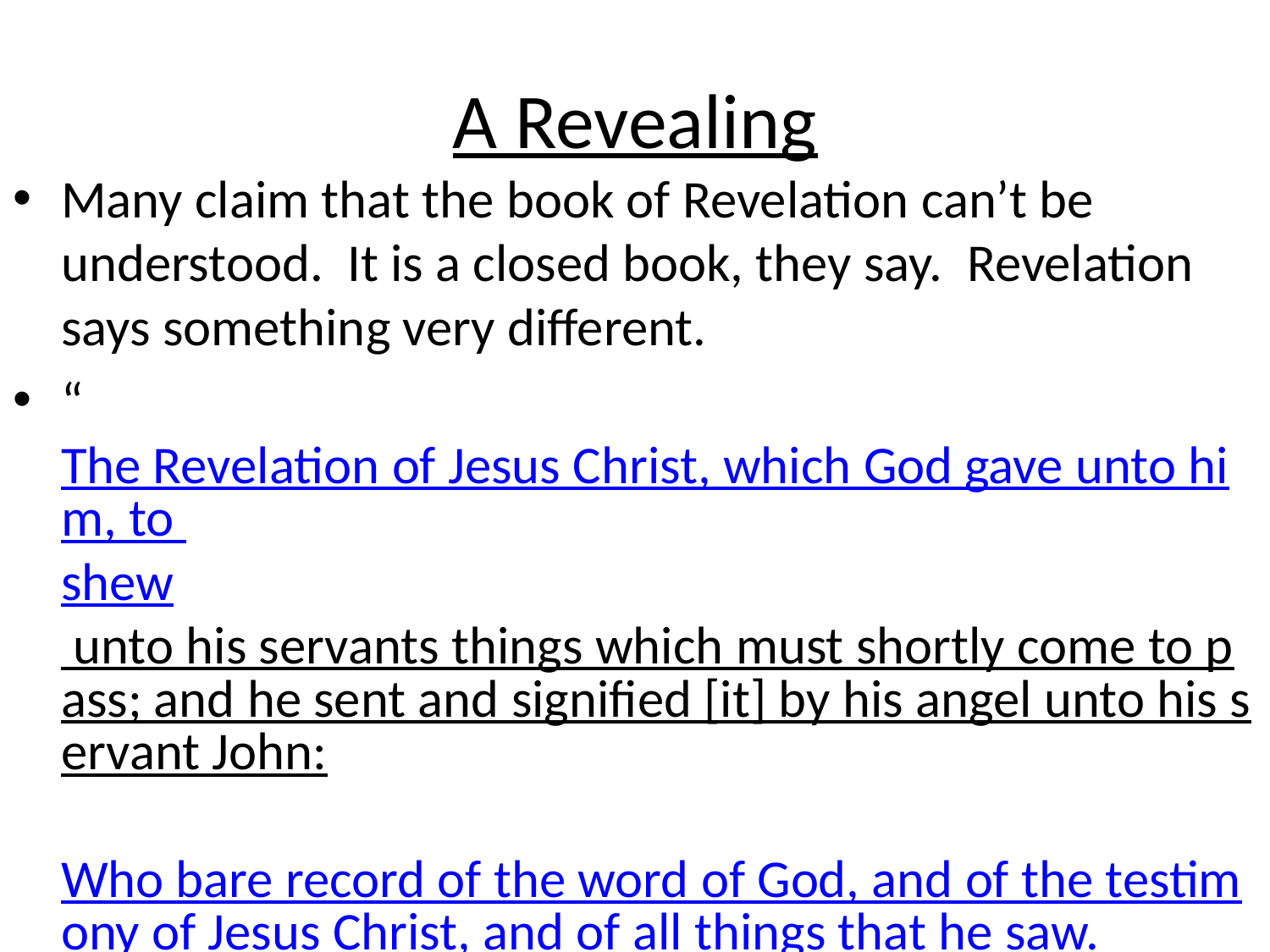

# A Revealing
Many claim that the book of Revelation can’t be understood.  It is a closed book, they say.  Revelation says something very different.
“The Revelation of Jesus Christ, which God gave unto him, to shew unto his servants things which must shortly come to pass; and he sent and signified [it] by his angel unto his servant John: Who bare record of the word of God, and of the testimony of Jesus Christ, and of all things that he saw. Blessed [is] he that readeth, and they that hear the words of this prophecy, and keep those things which are written therein: for the time [is] at hand.”  Revelation 1:1-3